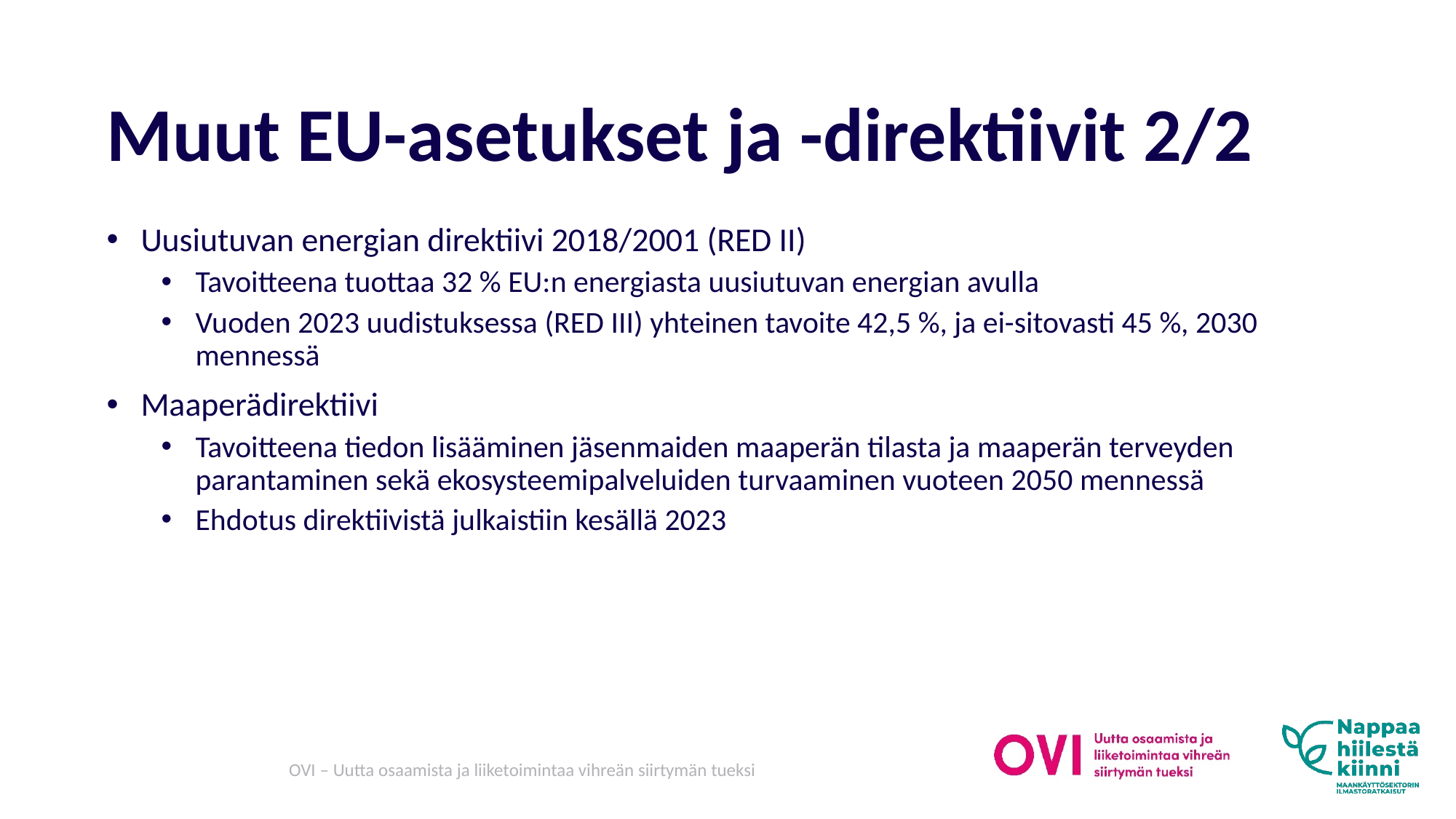

# Muut EU-asetukset ja -direktiivit 2/2
Uusiutuvan energian direktiivi 2018/2001 (RED II)
Tavoitteena tuottaa 32 % EU:n energiasta uusiutuvan energian avulla
Vuoden 2023 uudistuksessa (RED III) yhteinen tavoite 42,5 %, ja ei-sitovasti 45 %, 2030 mennessä
Maaperädirektiivi
Tavoitteena tiedon lisääminen jäsenmaiden maaperän tilasta ja maaperän terveyden parantaminen sekä ekosysteemipalveluiden turvaaminen vuoteen 2050 mennessä
Ehdotus direktiivistä julkaistiin kesällä 2023
OVI – Uutta osaamista ja liiketoimintaa vihreän siirtymän tueksi